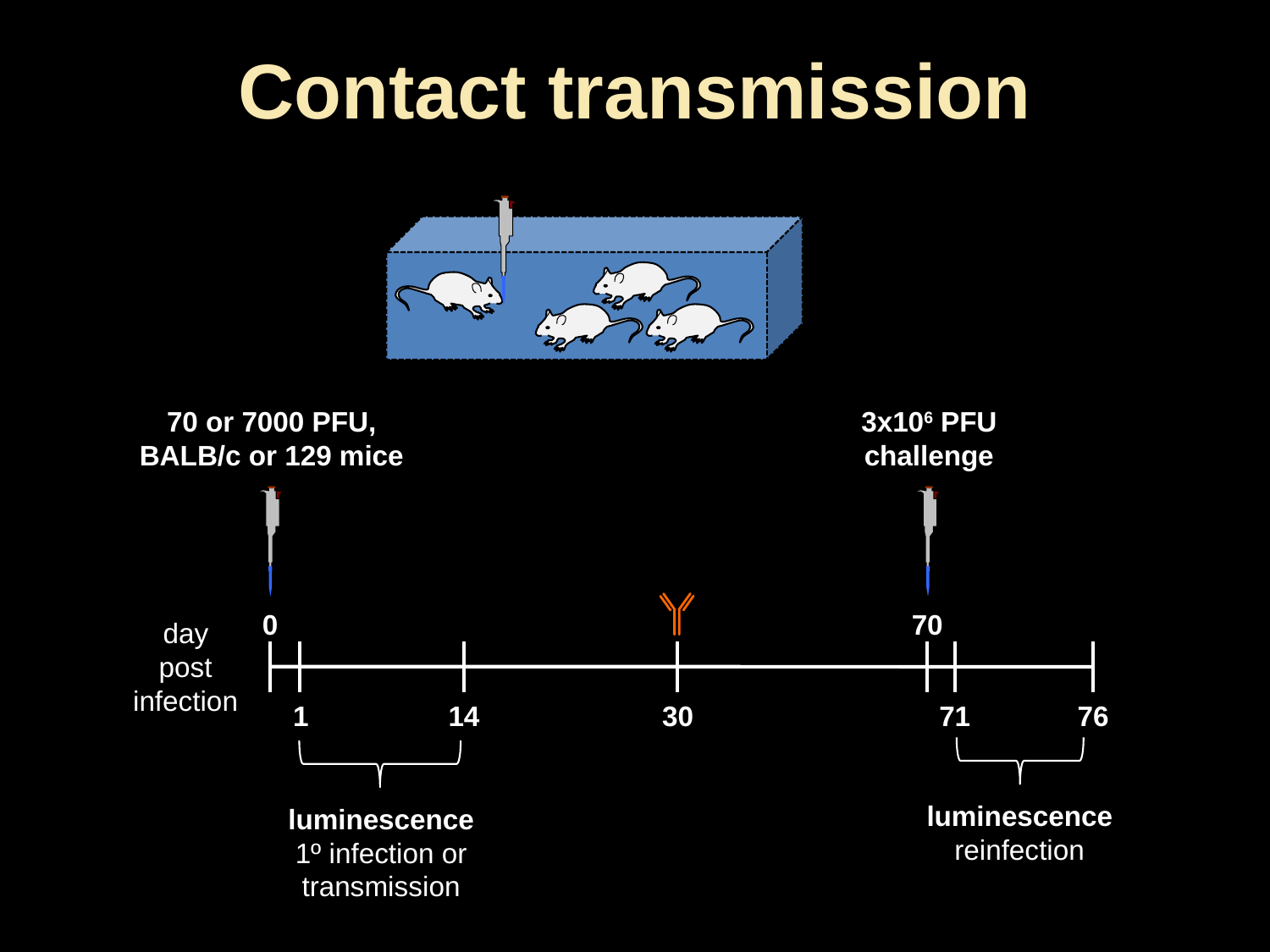

# Contact transmission

70 or 7000 PFU,
BALB/c or 129 mice
3x106 PFU
challenge

0
70
day
post
infection

1
14
30
71
76

luminescence
reinfection
luminescence
1º infection or
transmission